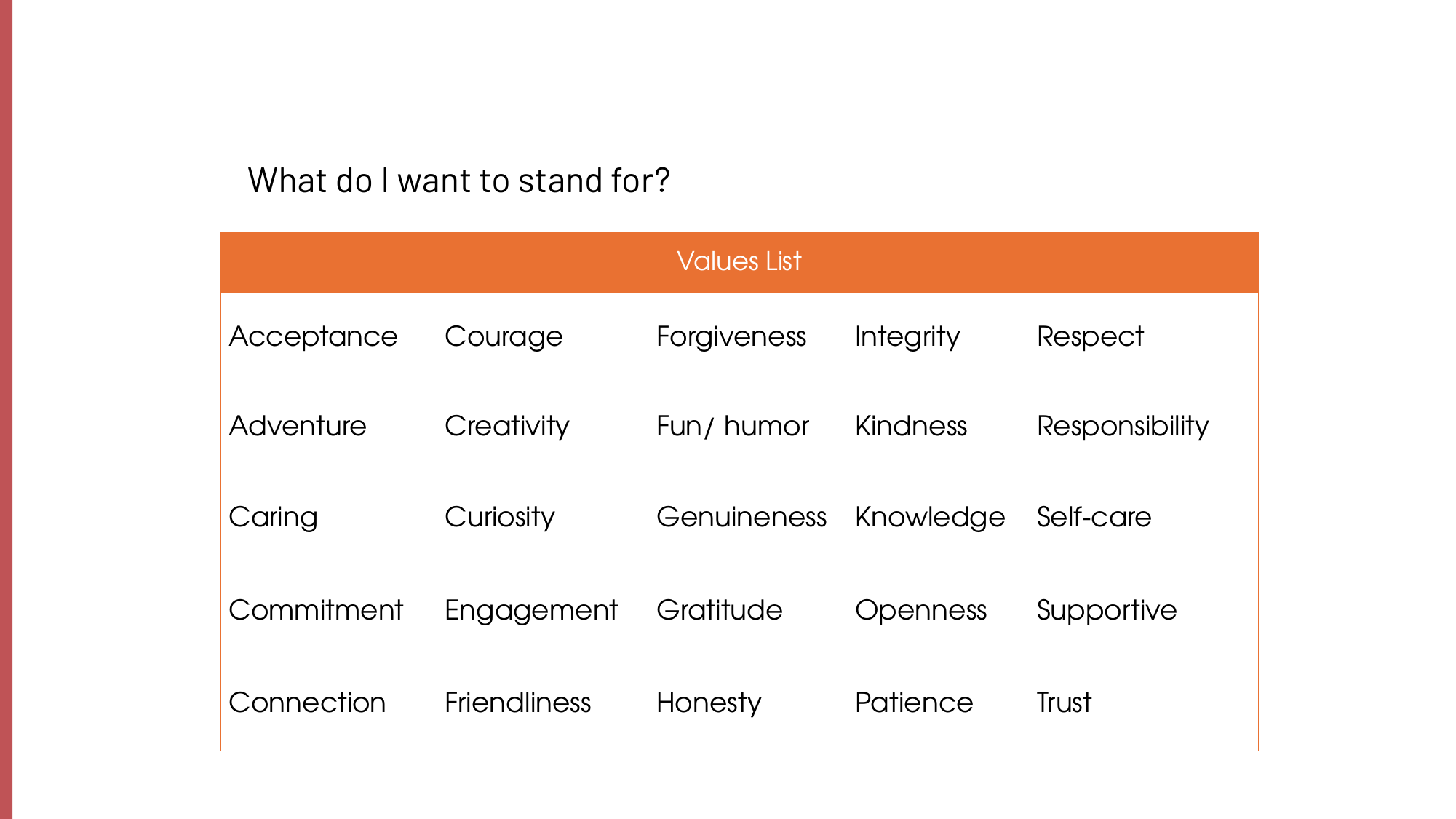

What do I want to stand for?
| Values List |  |  |  |  |
| --- | --- | --- | --- | --- |
| Acceptance | Courage | Forgiveness | Integrity | Respect |
| Adventure | Creativity | Fun/ humor | Kindness | Responsibility |
| Caring | Curiosity | Genuineness | Knowledge | Self-care |
| Commitment | Engagement | Gratitude | Openness | Supportive |
| Connection | Friendliness | Honesty | Patience | Trust |